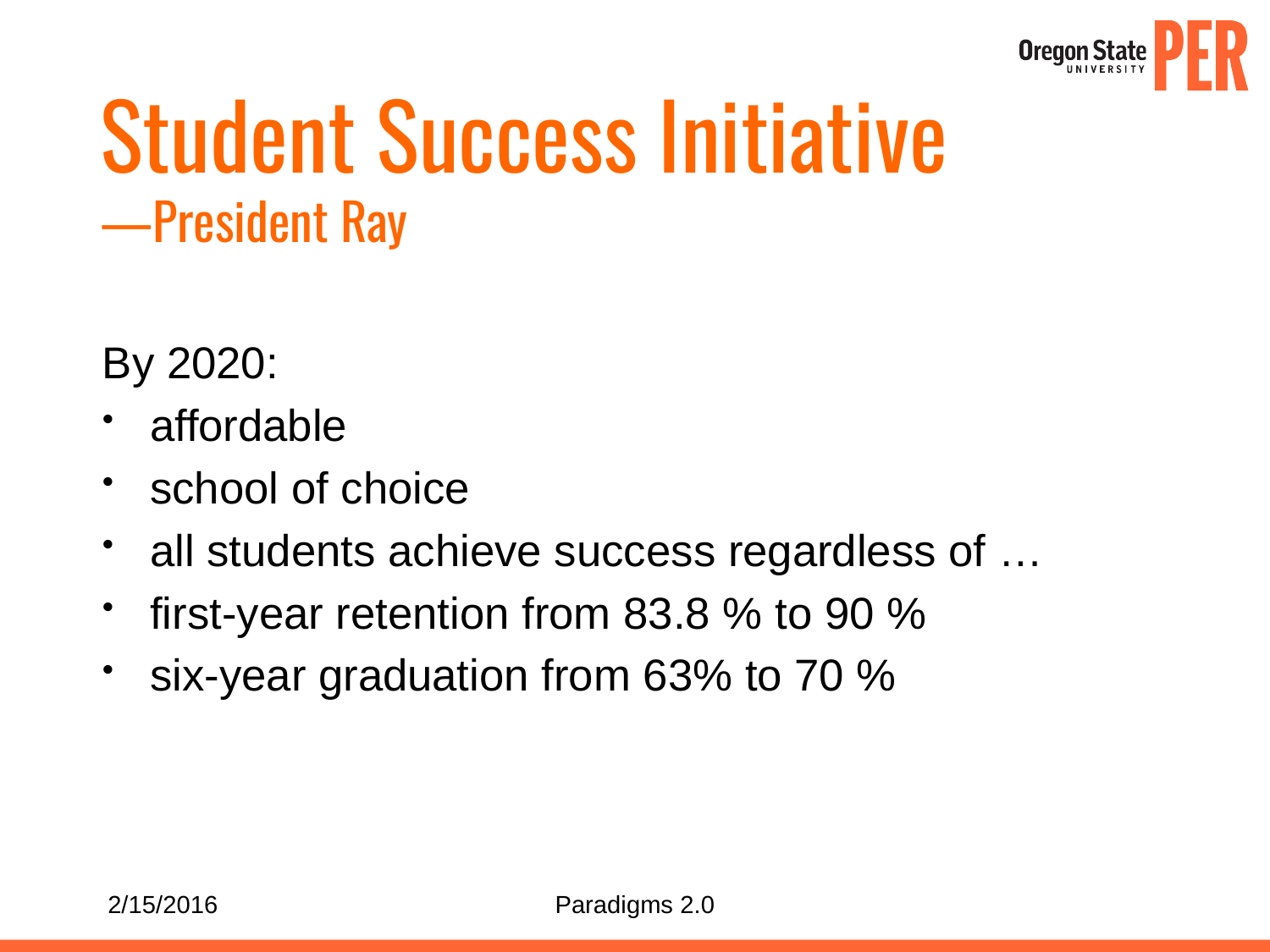

# Student Success Initiative —President Ray
By 2020:
affordable
school of choice
all students achieve success regardless of …
first-year retention from 83.8 % to 90 %
six-year graduation from 63% to 70 %
2/15/2016
Paradigms 2.0